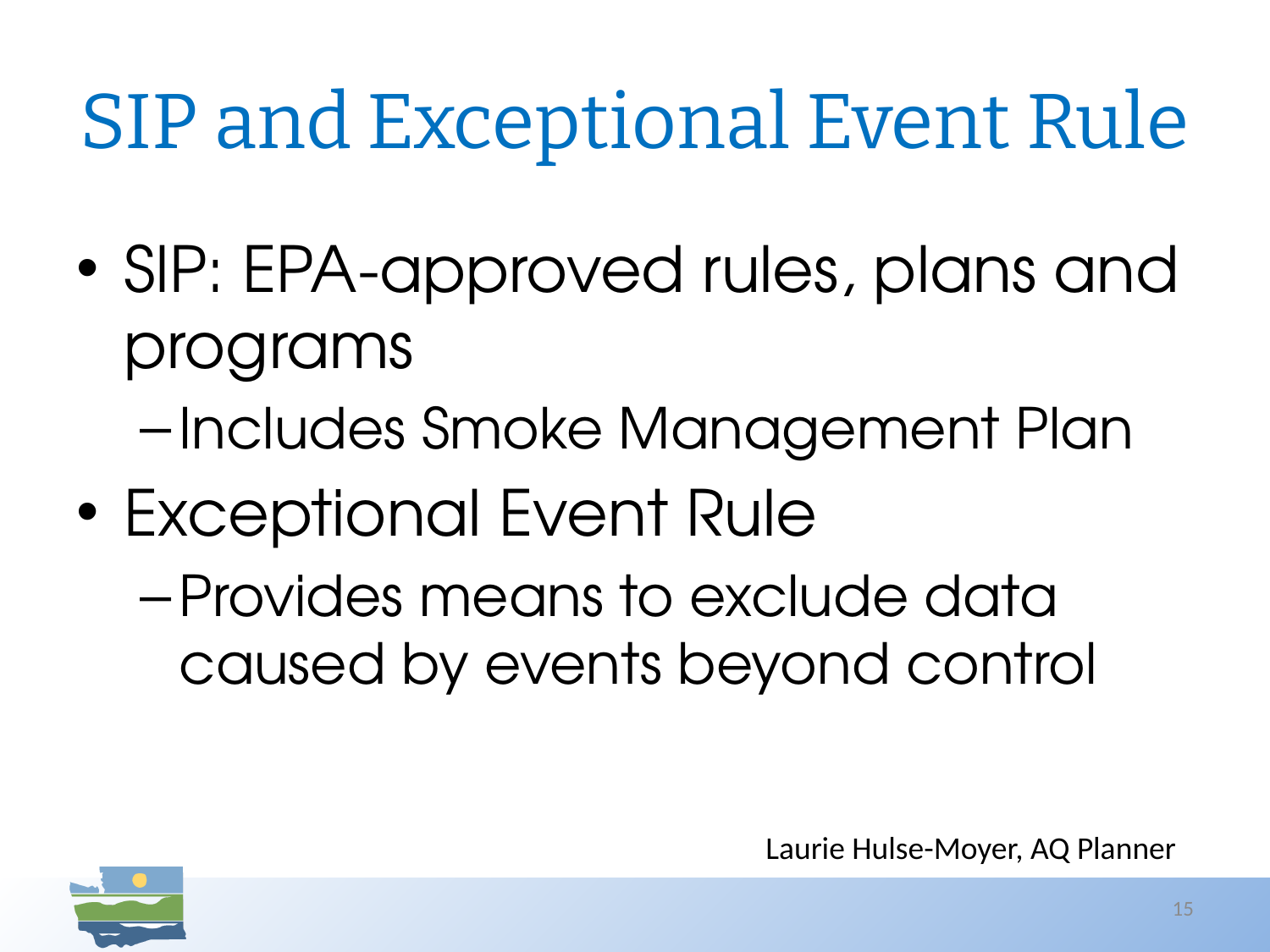

# SIP and Exceptional Event Rule
SIP: EPA-approved rules, plans and programs
Includes Smoke Management Plan
Exceptional Event Rule
Provides means to exclude data caused by events beyond control

Laurie Hulse-Moyer, AQ Planner
15